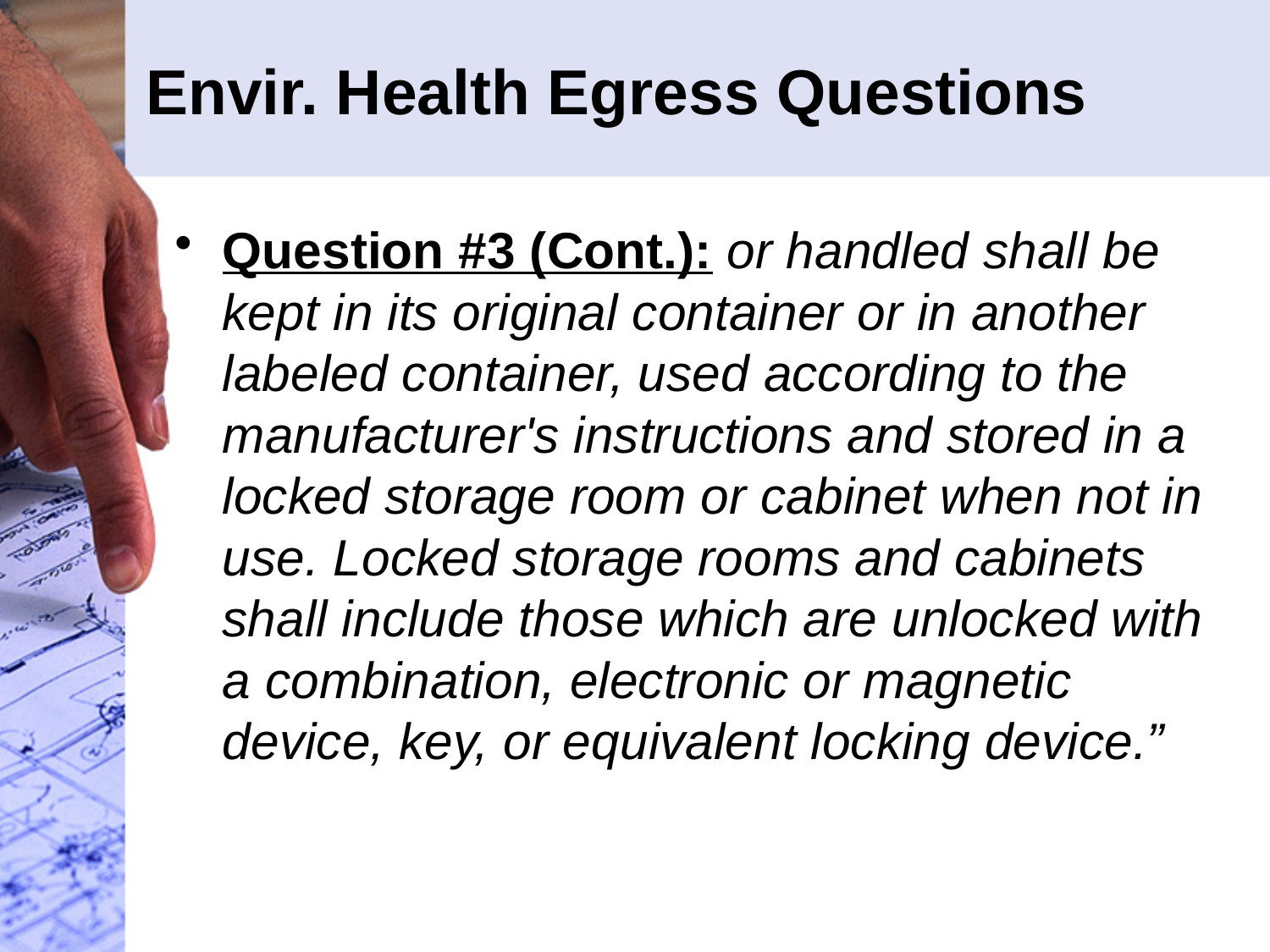

# Envir. Health Egress Questions
Question #3 (Cont.): or handled shall be kept in its original container or in another labeled container, used according to the manufacturer's instructions and stored in a locked storage room or cabinet when not in use. Locked storage rooms and cabinets shall include those which are unlocked with a combination, electronic or magnetic device, key, or equivalent locking device.”